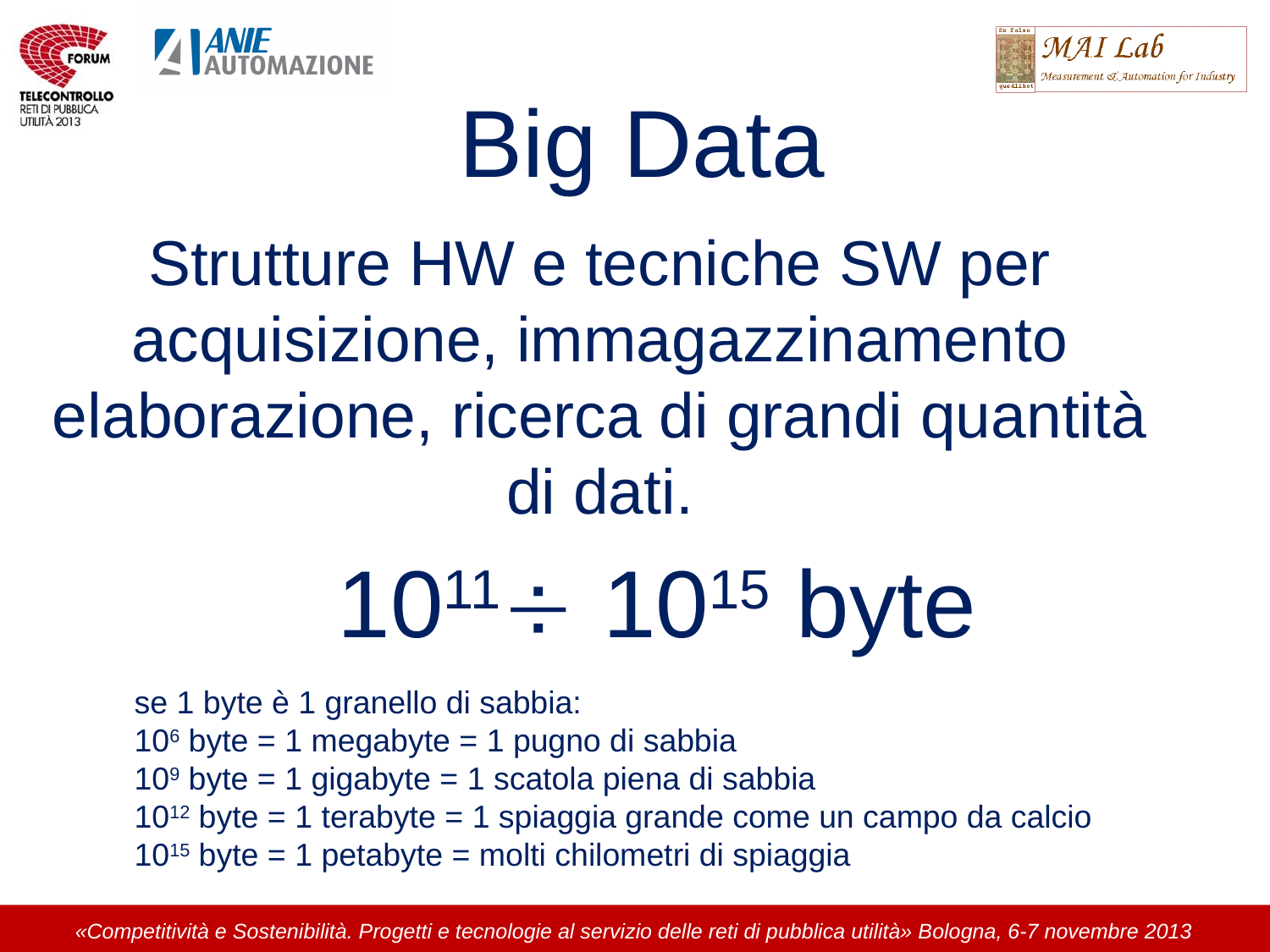

Big Data
Strutture HW e tecniche SW per
acquisizione, immagazzinamento
elaborazione, ricerca di grandi quantità
di dati.
1011÷ 1015 byte
se 1 byte è 1 granello di sabbia:
106 byte = 1 megabyte = 1 pugno di sabbia
109 byte = 1 gigabyte = 1 scatola piena di sabbia
1012 byte = 1 terabyte = 1 spiaggia grande come un campo da calcio
1015 byte = 1 petabyte = molti chilometri di spiaggia
«Competitività e Sostenibilità. Progetti e tecnologie al servizio delle reti di pubblica utilità» Bologna, 6-7 novembre 2013